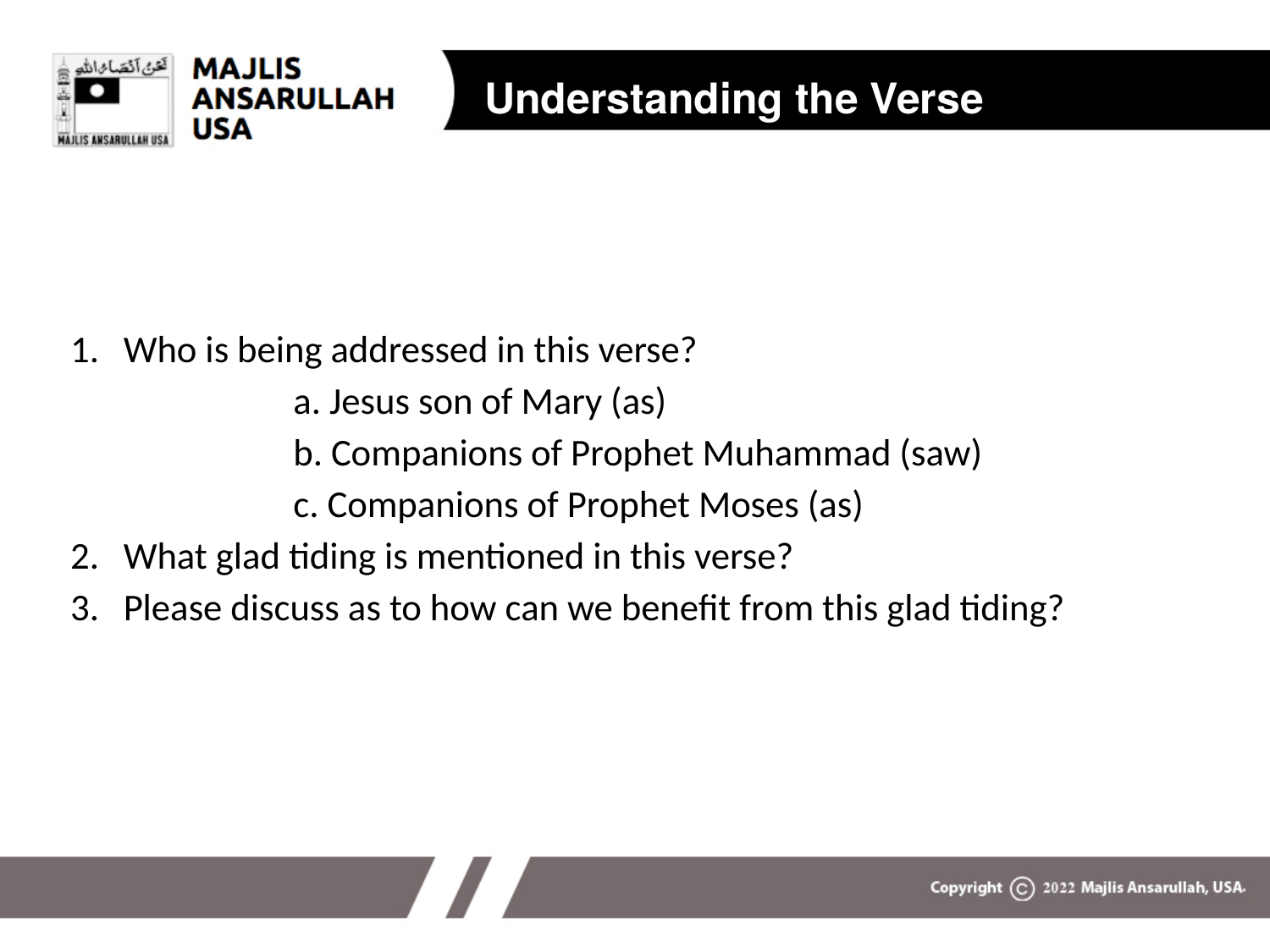

Understanding the Verse
Who is being addressed in this verse?
    a. Jesus son of Mary (as)
    b. Companions of Prophet Muhammad (saw)
    c. Companions of Prophet Moses (as)
What glad tiding is mentioned in this verse?
Please discuss as to how can we benefit from this glad tiding?